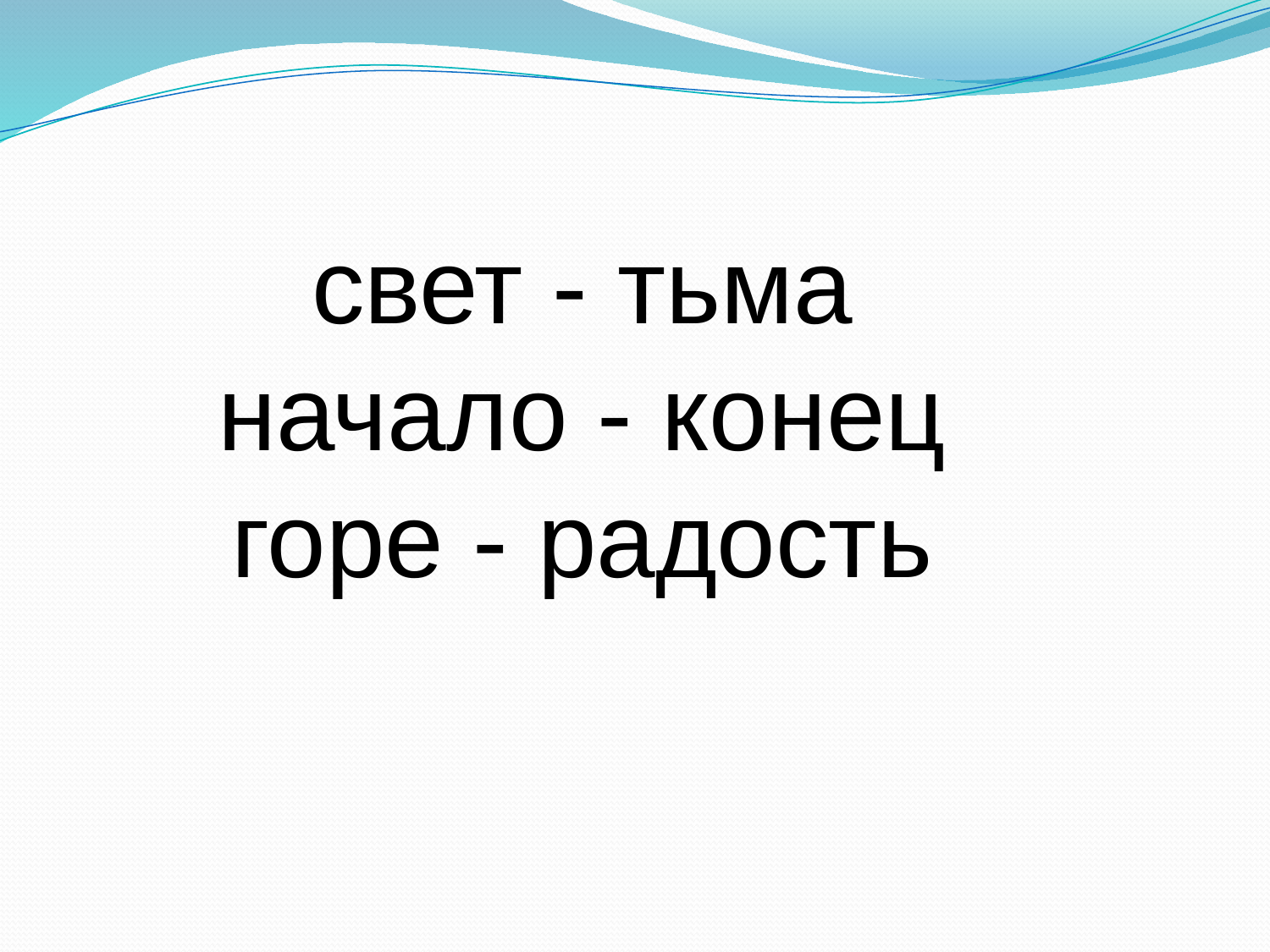

свет - тьма
начало - конец
горе - радость